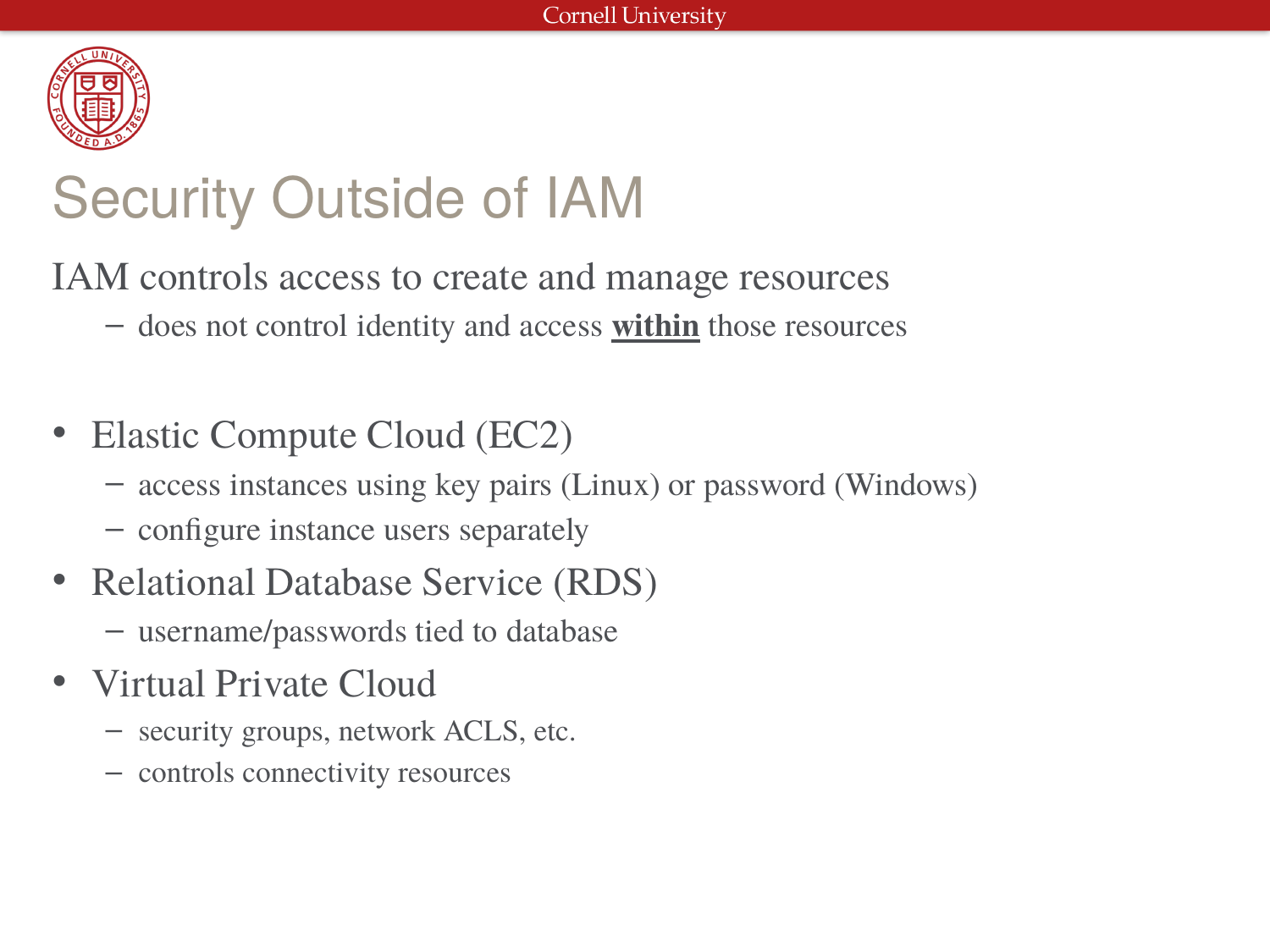

# Security Outside of IAM
IAM controls access to create and manage resources
does not control identity and access within those resources

Elastic Compute Cloud (EC2)
access instances using key pairs (Linux) or password (Windows)
configure instance users separately
Relational Database Service (RDS)
username/passwords tied to database
Virtual Private Cloud
security groups, network ACLS, etc.
controls connectivity resources